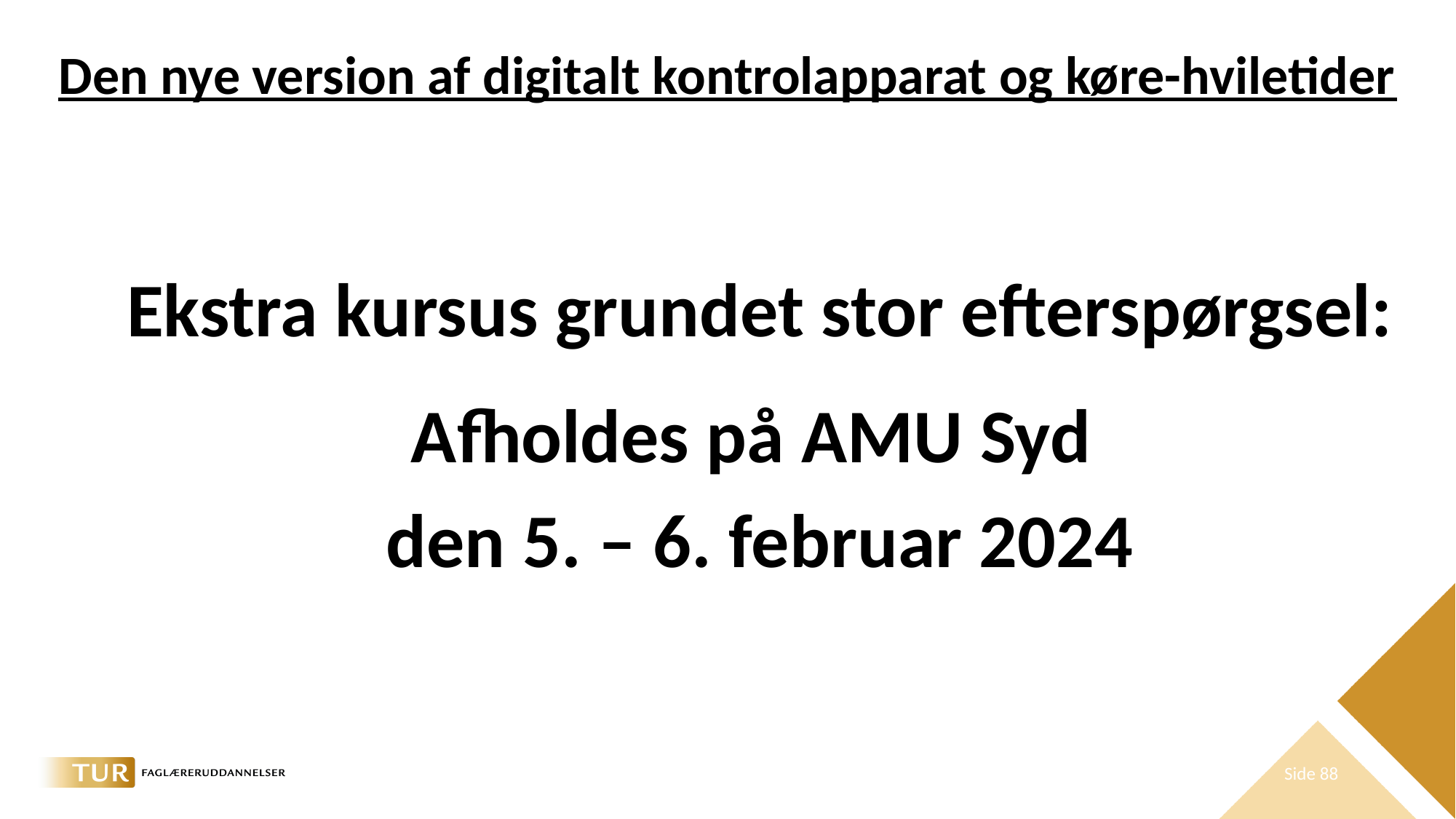

# Den nye version af digitalt kontrolapparat og køre-hviletider
Ekstra kursus grundet stor efterspørgsel:
Afholdes på AMU Syd
den 5. – 6. februar 2024